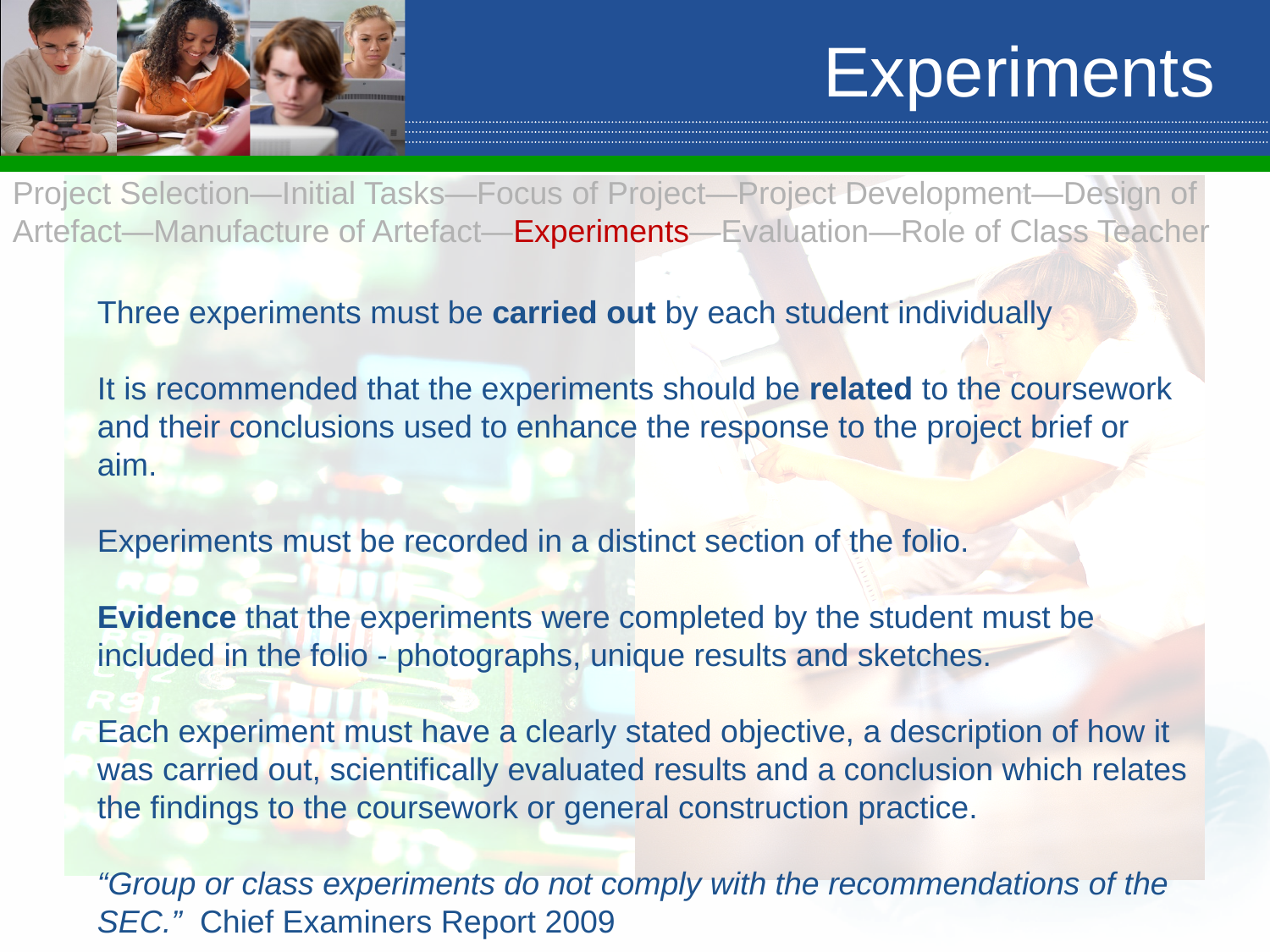

# Experiments
Project Selection—Initial Tasks—Focus of Project—Project Development—Design of Artefact—Manufacture of Artefact—Experiments—Evaluation—Role of Class Teacher
Three experiments must be carried out by each student individually

It is recommended that the experiments should be related to the coursework and their conclusions used to enhance the response to the project brief or aim.

Experiments must be recorded in a distinct section of the folio.

Evidence that the experiments were completed by the student must be included in the folio - photographs, unique results and sketches.

Each experiment must have a clearly stated objective, a description of how it was carried out, scientifically evaluated results and a conclusion which relates the findings to the coursework or general construction practice.

“Group or class experiments do not comply with the recommendations of the SEC.”  Chief Examiners Report 2009